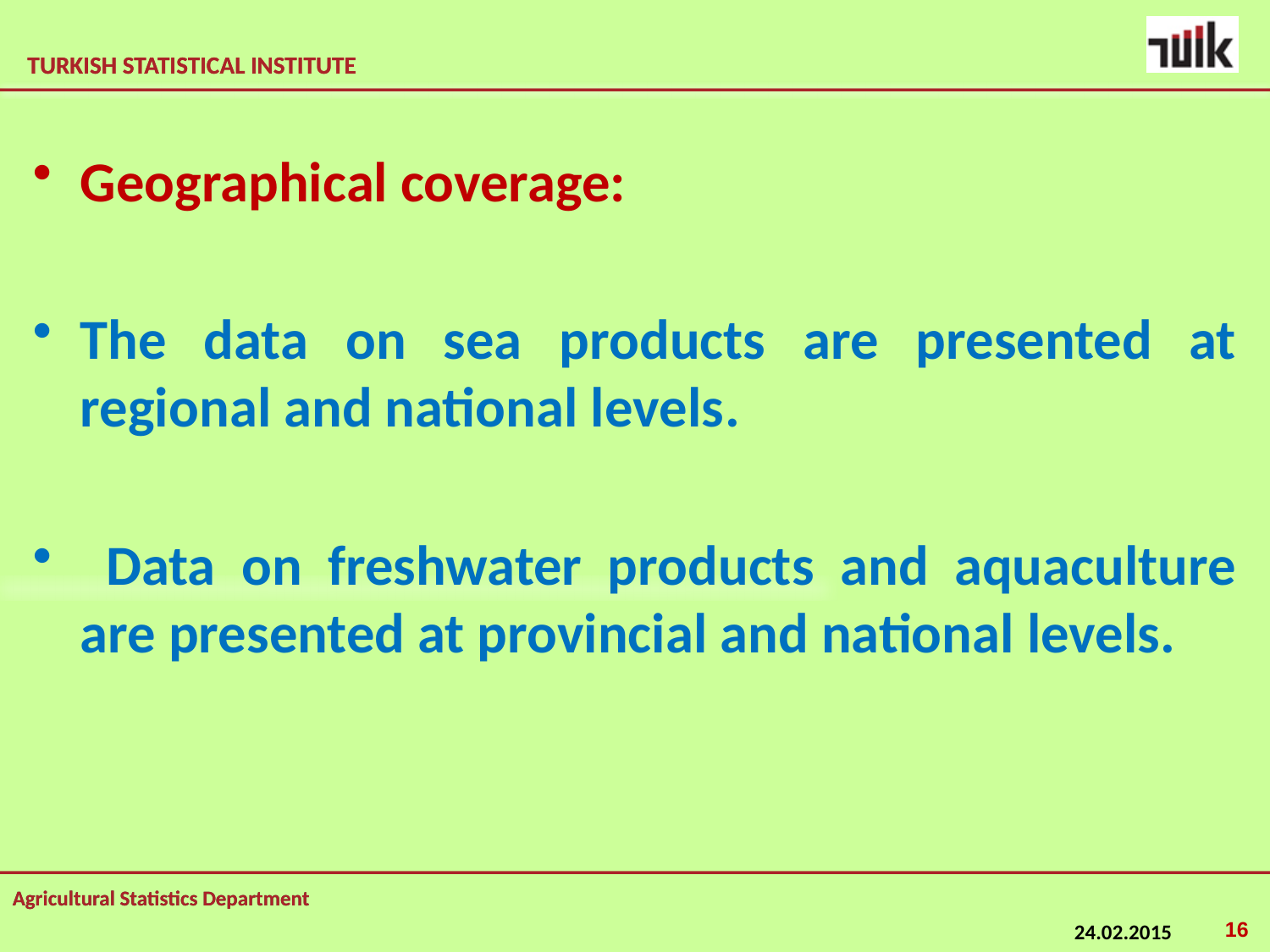

Geographical coverage:

The data on sea products are presented at regional and national levels.

 Data on freshwater products and aquaculture are presented at provincial and national levels.

16
24.02.2015